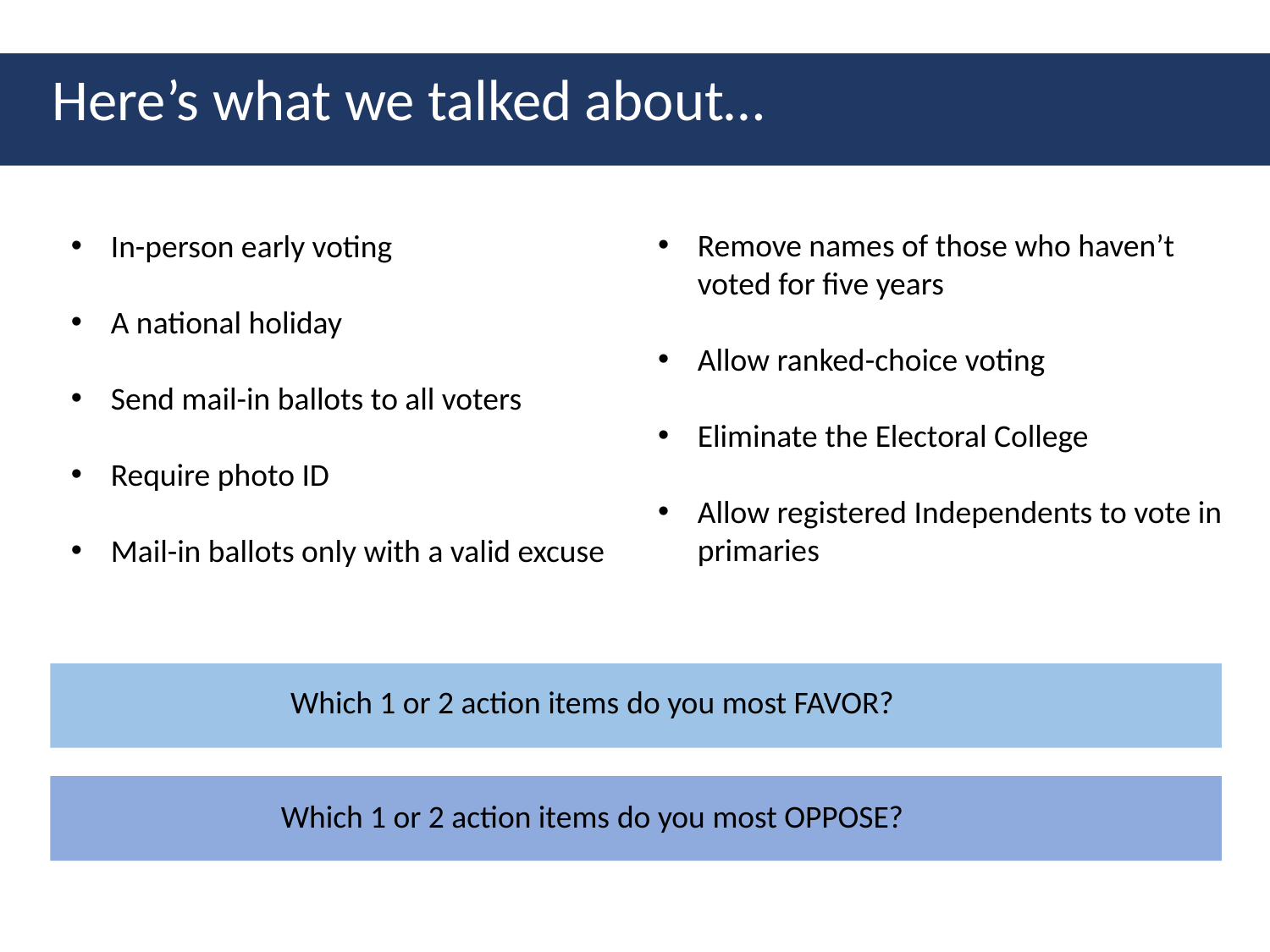

# Here’s what we talked about…
Remove names of those who haven’t voted for five years
Allow ranked-choice voting
Eliminate the Electoral College
Allow registered Independents to vote in primaries
In-person early voting
A national holiday
Send mail-in ballots to all voters
Require photo ID
Mail-in ballots only with a valid excuse

Which 1 or 2 action items do you most FAVOR?
Which 1 or 2 action items do you most OPPOSE?